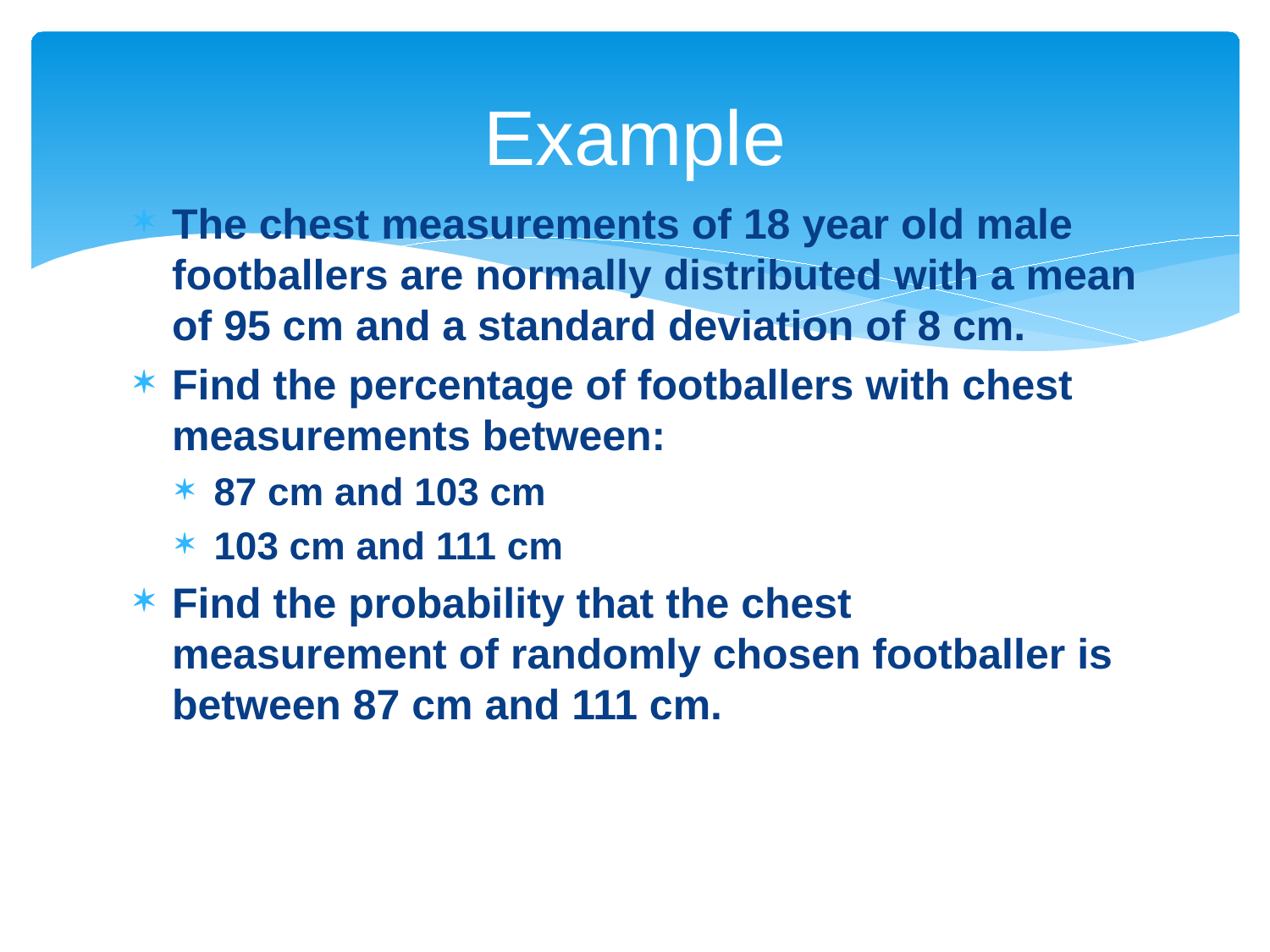

# Example
The chest measurements of 18 year old male footballers are normally distributed with a mean of 95 cm and a standard deviation of 8 cm.
Find the percentage of footballers with chest measurements between:
87 cm and 103 cm
103 cm and 111 cm
Find the probability that the chest measurement of randomly chosen footballer is between 87 cm and 111 cm.